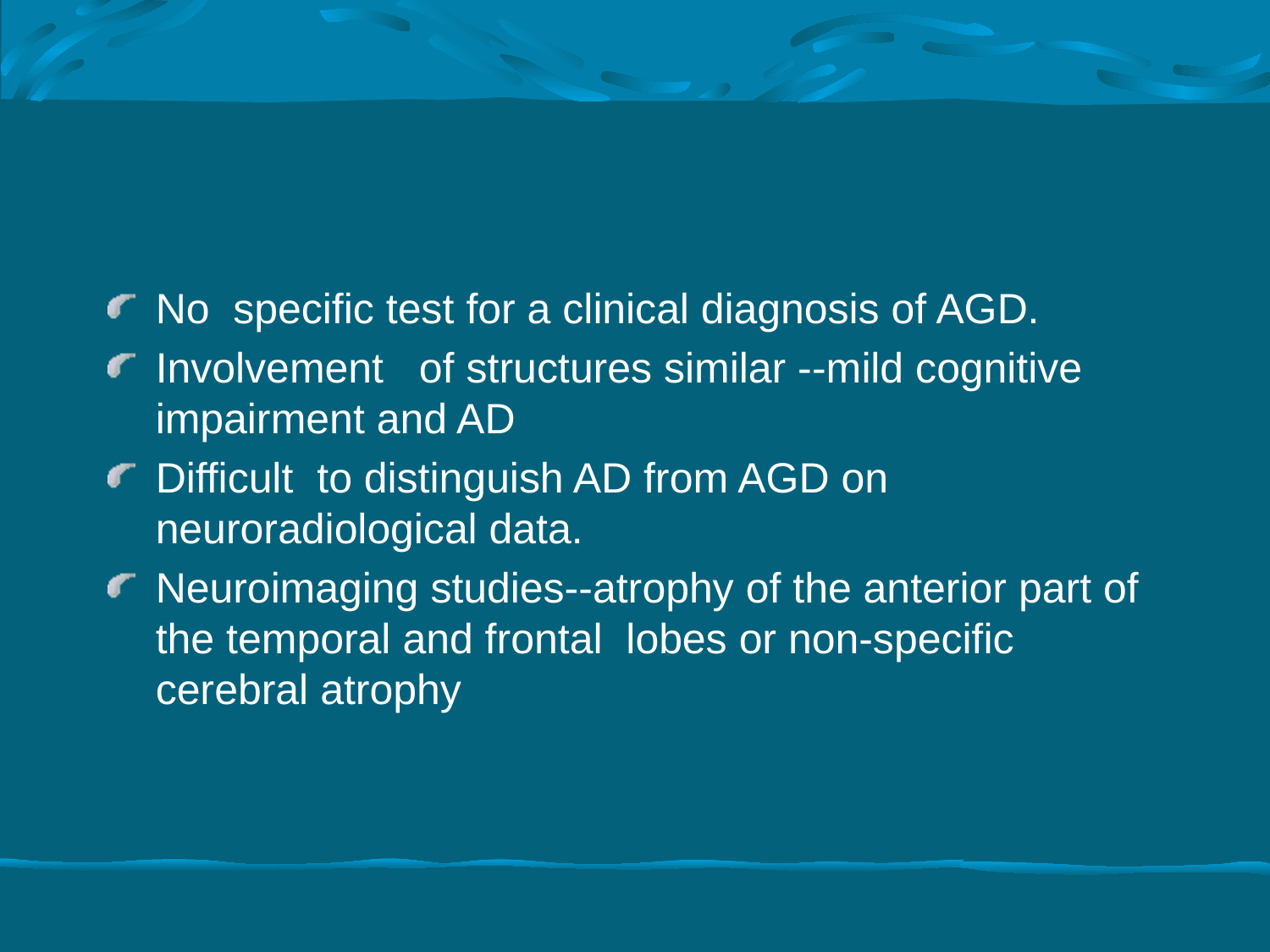

#
No  specific test for a clinical diagnosis of AGD.
Involvement   of structures similar --mild cognitive impairment and AD
Difficult  to distinguish AD from AGD on  neuroradiological data.
Neuroimaging studies--atrophy of the anterior part of the temporal and frontal  lobes or non-specific cerebral atrophy